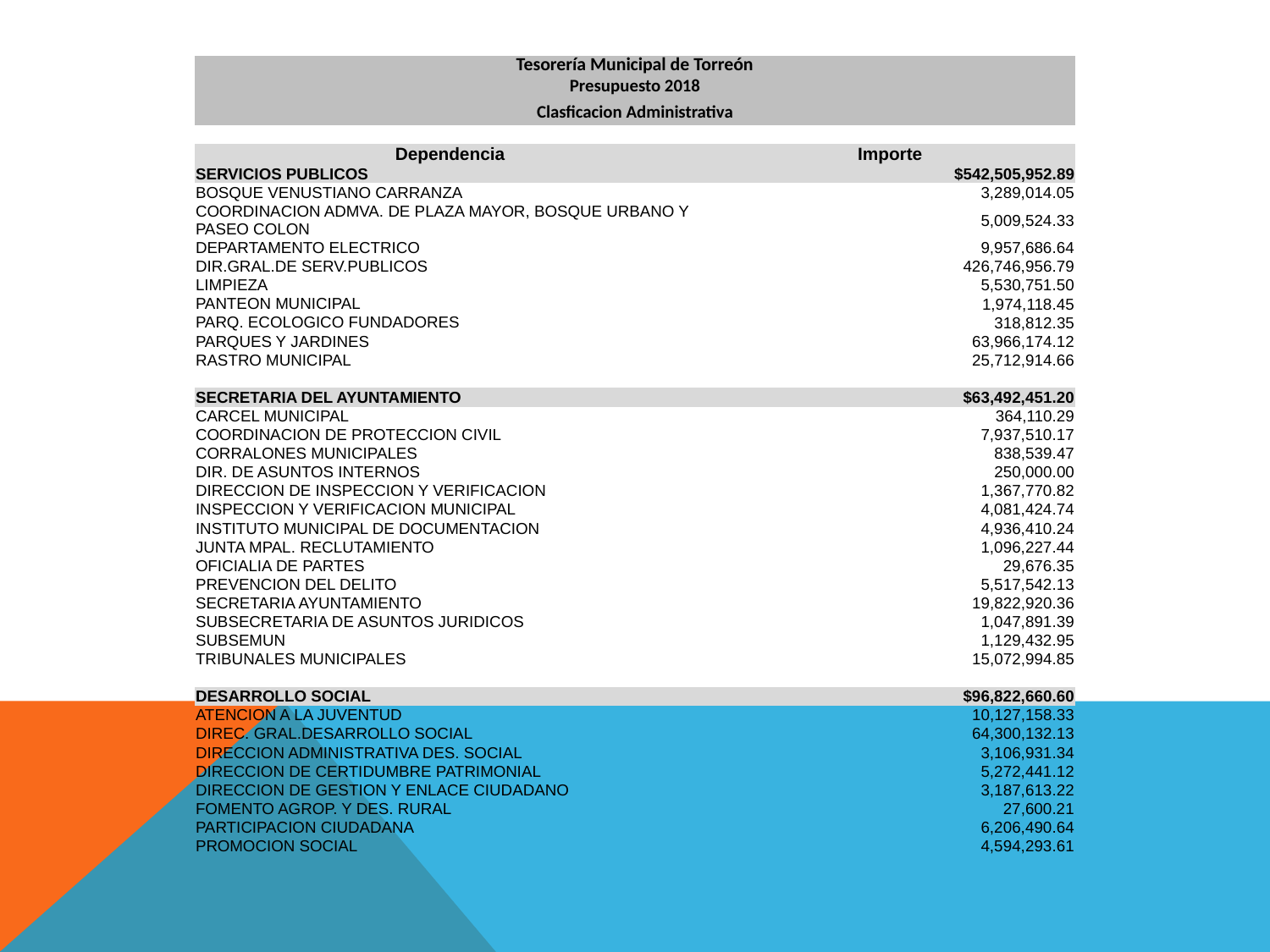

| Tesorería Municipal de Torreón |  |
| --- | --- |
| Presupuesto 2018 |  |
| Clasficacion Administrativa |  |
|  |  |
| Dependencia | Importe |
| SERVICIOS PUBLICOS | $542,505,952.89 |
| BOSQUE VENUSTIANO CARRANZA | 3,289,014.05 |
| COORDINACION ADMVA. DE PLAZA MAYOR, BOSQUE URBANO Y PASEO COLON | 5,009,524.33 |
| DEPARTAMENTO ELECTRICO | 9,957,686.64 |
| DIR.GRAL.DE SERV.PUBLICOS | 426,746,956.79 |
| LIMPIEZA | 5,530,751.50 |
| PANTEON MUNICIPAL | 1,974,118.45 |
| PARQ. ECOLOGICO FUNDADORES | 318,812.35 |
| PARQUES Y JARDINES | 63,966,174.12 |
| RASTRO MUNICIPAL | 25,712,914.66 |
|  |  |
| SECRETARIA DEL AYUNTAMIENTO | $63,492,451.20 |
| CARCEL MUNICIPAL | 364,110.29 |
| COORDINACION DE PROTECCION CIVIL | 7,937,510.17 |
| CORRALONES MUNICIPALES | 838,539.47 |
| DIR. DE ASUNTOS INTERNOS | 250,000.00 |
| DIRECCION DE INSPECCION Y VERIFICACION | 1,367,770.82 |
| INSPECCION Y VERIFICACION MUNICIPAL | 4,081,424.74 |
| INSTITUTO MUNICIPAL DE DOCUMENTACION | 4,936,410.24 |
| JUNTA MPAL. RECLUTAMIENTO | 1,096,227.44 |
| OFICIALIA DE PARTES | 29,676.35 |
| PREVENCION DEL DELITO | 5,517,542.13 |
| SECRETARIA AYUNTAMIENTO | 19,822,920.36 |
| SUBSECRETARIA DE ASUNTOS JURIDICOS | 1,047,891.39 |
| SUBSEMUN | 1,129,432.95 |
| TRIBUNALES MUNICIPALES | 15,072,994.85 |
|  |  |
| DESARROLLO SOCIAL | $96,822,660.60 |
| ATENCION A LA JUVENTUD | 10,127,158.33 |
| DIREC. GRAL.DESARROLLO SOCIAL | 64,300,132.13 |
| DIRECCION ADMINISTRATIVA DES. SOCIAL | 3,106,931.34 |
| DIRECCION DE CERTIDUMBRE PATRIMONIAL | 5,272,441.12 |
| DIRECCION DE GESTION Y ENLACE CIUDADANO | 3,187,613.22 |
| FOMENTO AGROP. Y DES. RURAL | 27,600.21 |
| PARTICIPACION CIUDADANA | 6,206,490.64 |
| PROMOCION SOCIAL | 4,594,293.61 |